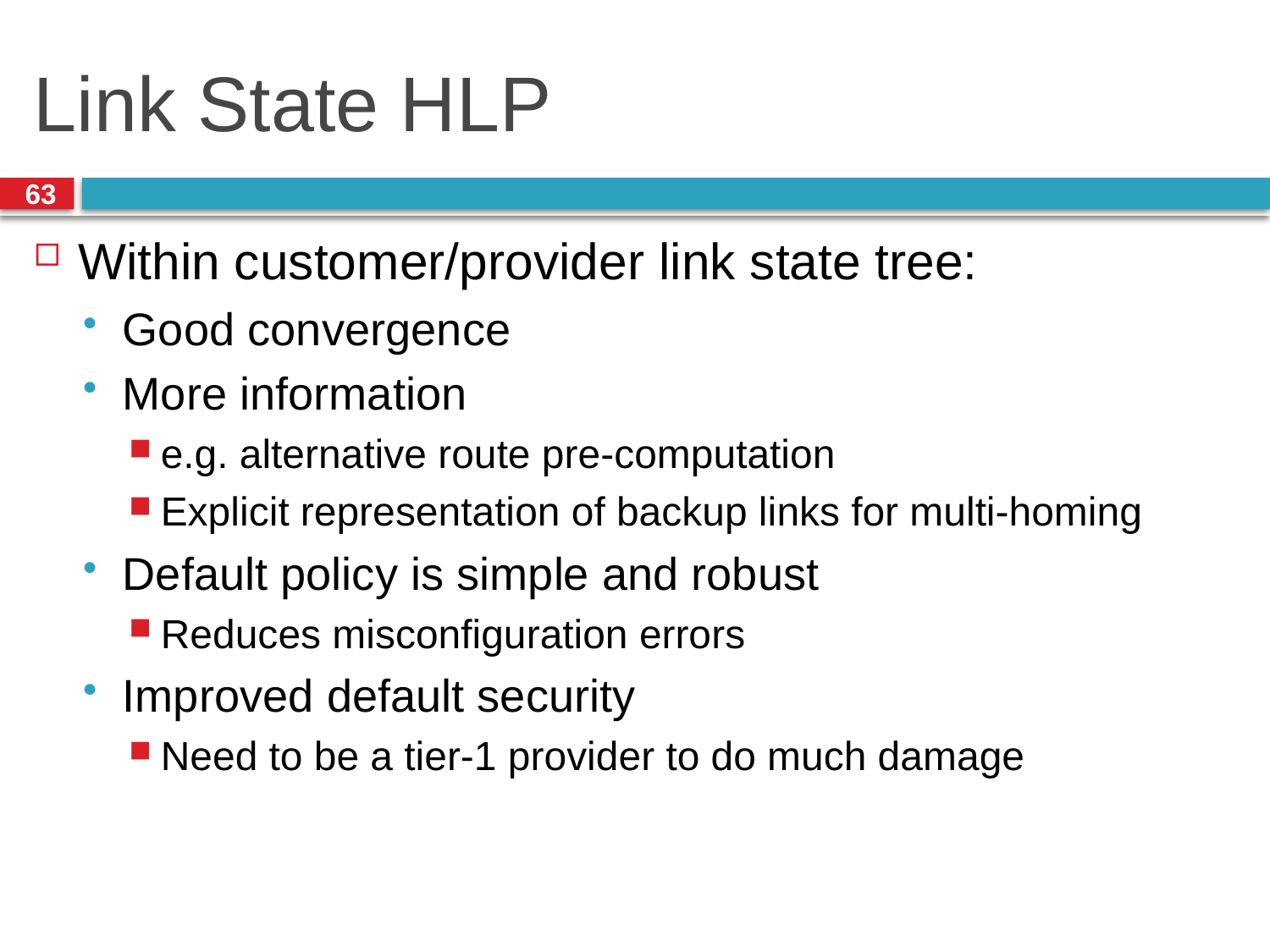

# Link State HLP
63
Within customer/provider link state tree:
Good convergence
More information
e.g. alternative route pre-computation
Explicit representation of backup links for multi-homing
Default policy is simple and robust
Reduces misconfiguration errors
Improved default security
Need to be a tier-1 provider to do much damage